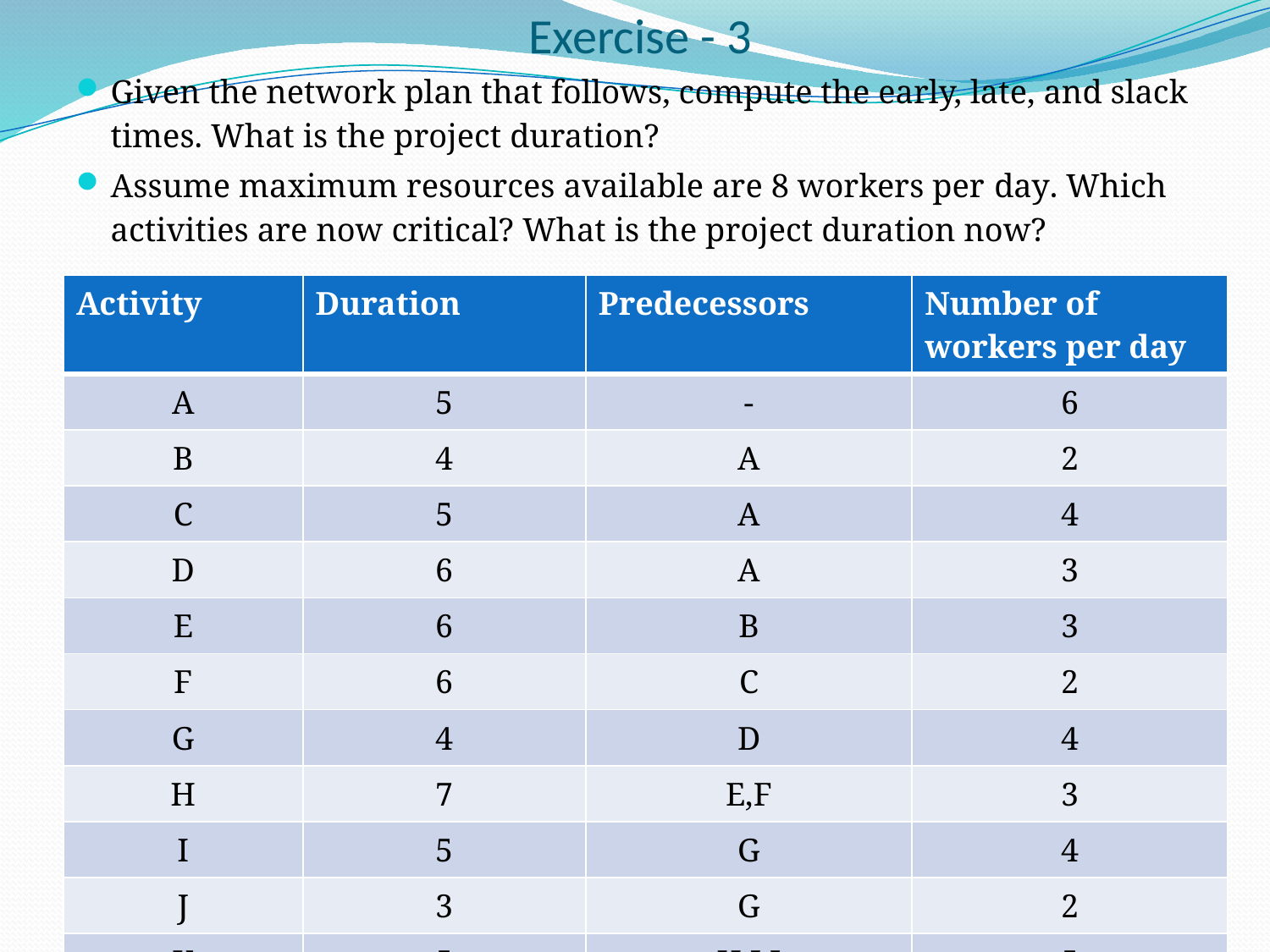

# Exercise - 3
Given the network plan that follows, compute the early, late, and slack times. What is the project duration?
Assume maximum resources available are 8 workers per day. Which activities are now critical? What is the project duration now?
| Activity | Duration | Predecessors | Number of workers per day |
| --- | --- | --- | --- |
| A | 5 | - | 6 |
| B | 4 | A | 2 |
| C | 5 | A | 4 |
| D | 6 | A | 3 |
| E | 6 | B | 3 |
| F | 6 | C | 2 |
| G | 4 | D | 4 |
| H | 7 | E,F | 3 |
| I | 5 | G | 4 |
| J | 3 | G | 2 |
| K | 5 | H,I,J | 5 |